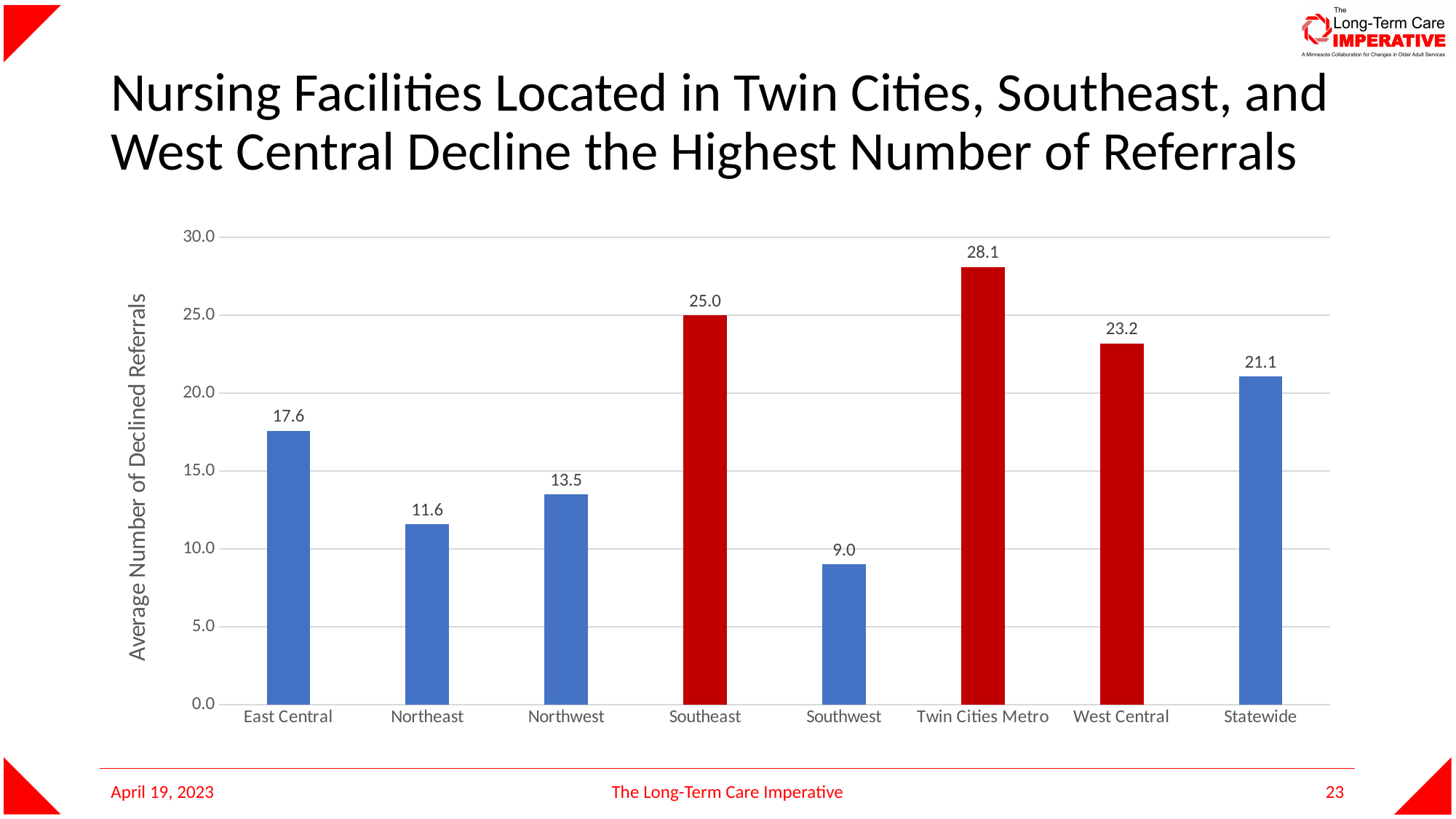

# Nursing Facilities Located in Twin Cities, Southeast, and West Central Decline the Highest Number of Referrals

### Chart

| Category | Average |
|---|---|
| East Central | 17.58823529411765 |
| Northeast | 11.571428571428571 |
| Northwest | 13.5 |
| Southeast | 25.0 |
| Southwest | 9.0 |
| Twin Cities Metro | 28.085714285714285 |
| West Central | 23.1875 |
| Statewide | 21.060344827586206 |
April 19, 2023
The Long-Term Care Imperative
23